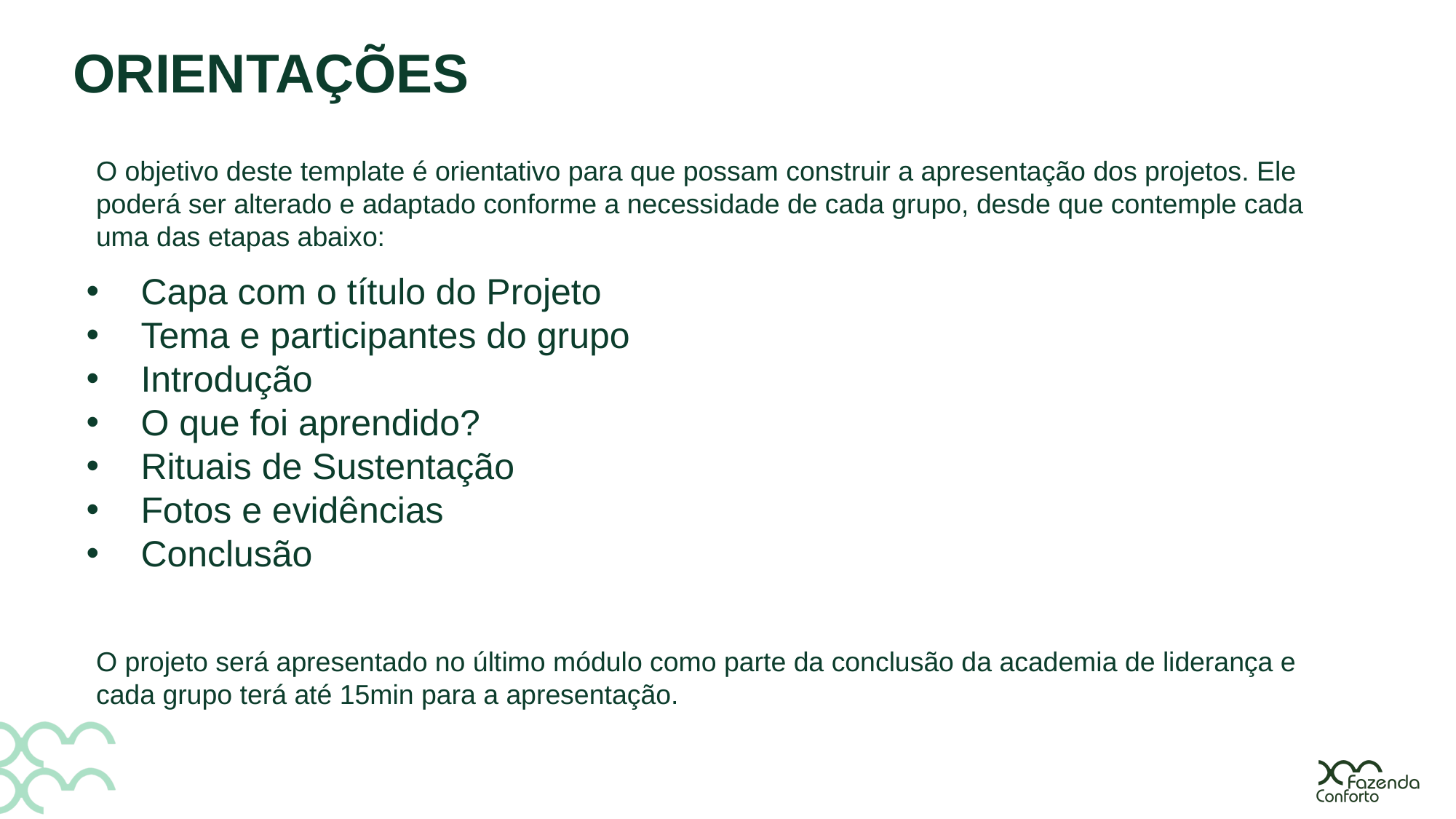

ORIENTAÇÕES
O objetivo deste template é orientativo para que possam construir a apresentação dos projetos. Ele poderá ser alterado e adaptado conforme a necessidade de cada grupo, desde que contemple cada uma das etapas abaixo:
Capa com o título do Projeto
Tema e participantes do grupo
Introdução
O que foi aprendido?
Rituais de Sustentação
Fotos e evidências
Conclusão
O projeto será apresentado no último módulo como parte da conclusão da academia de liderança e cada grupo terá até 15min para a apresentação.